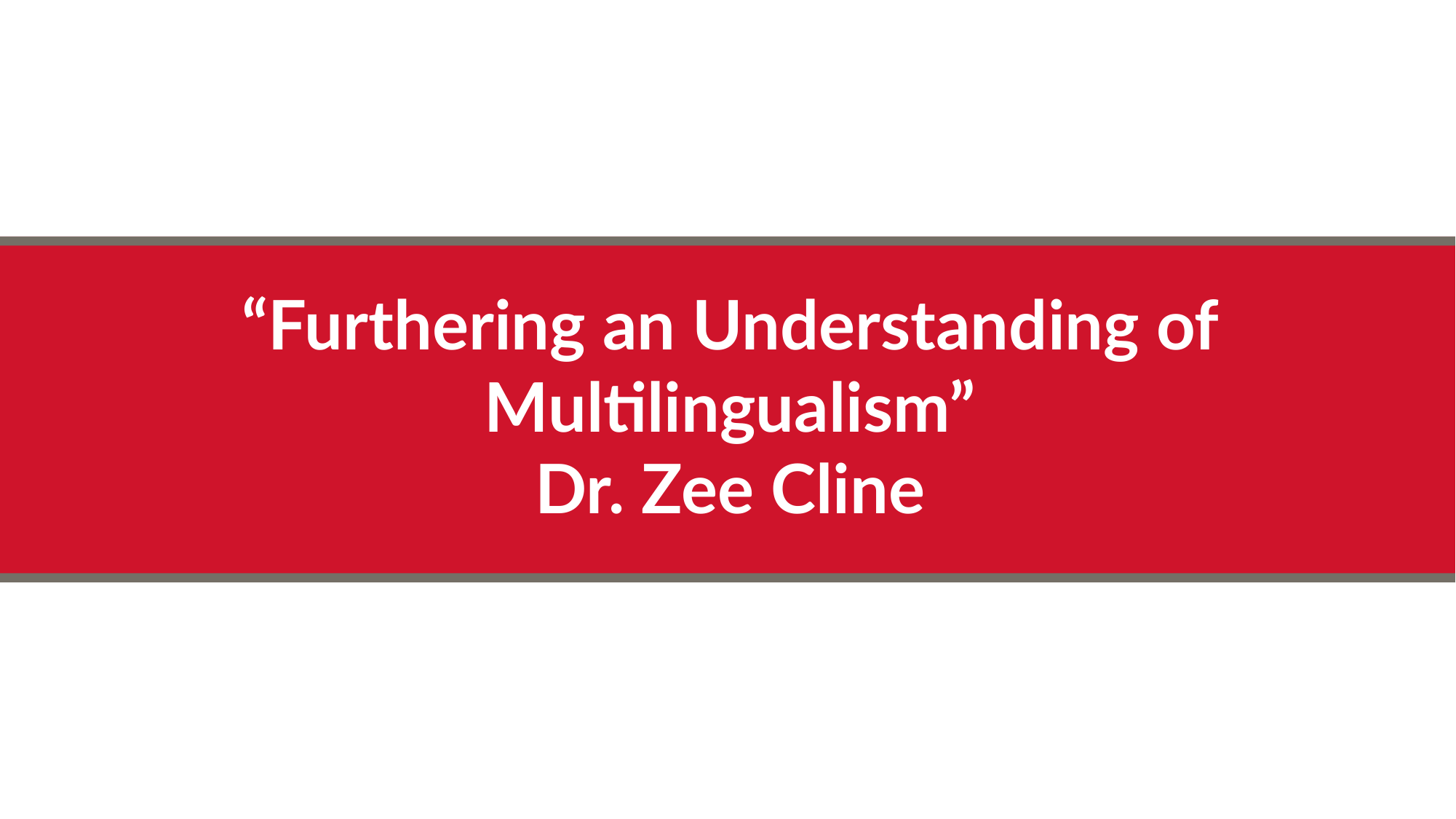

“Furthering an Understanding of Multilingualism”
Dr. Zee Cline